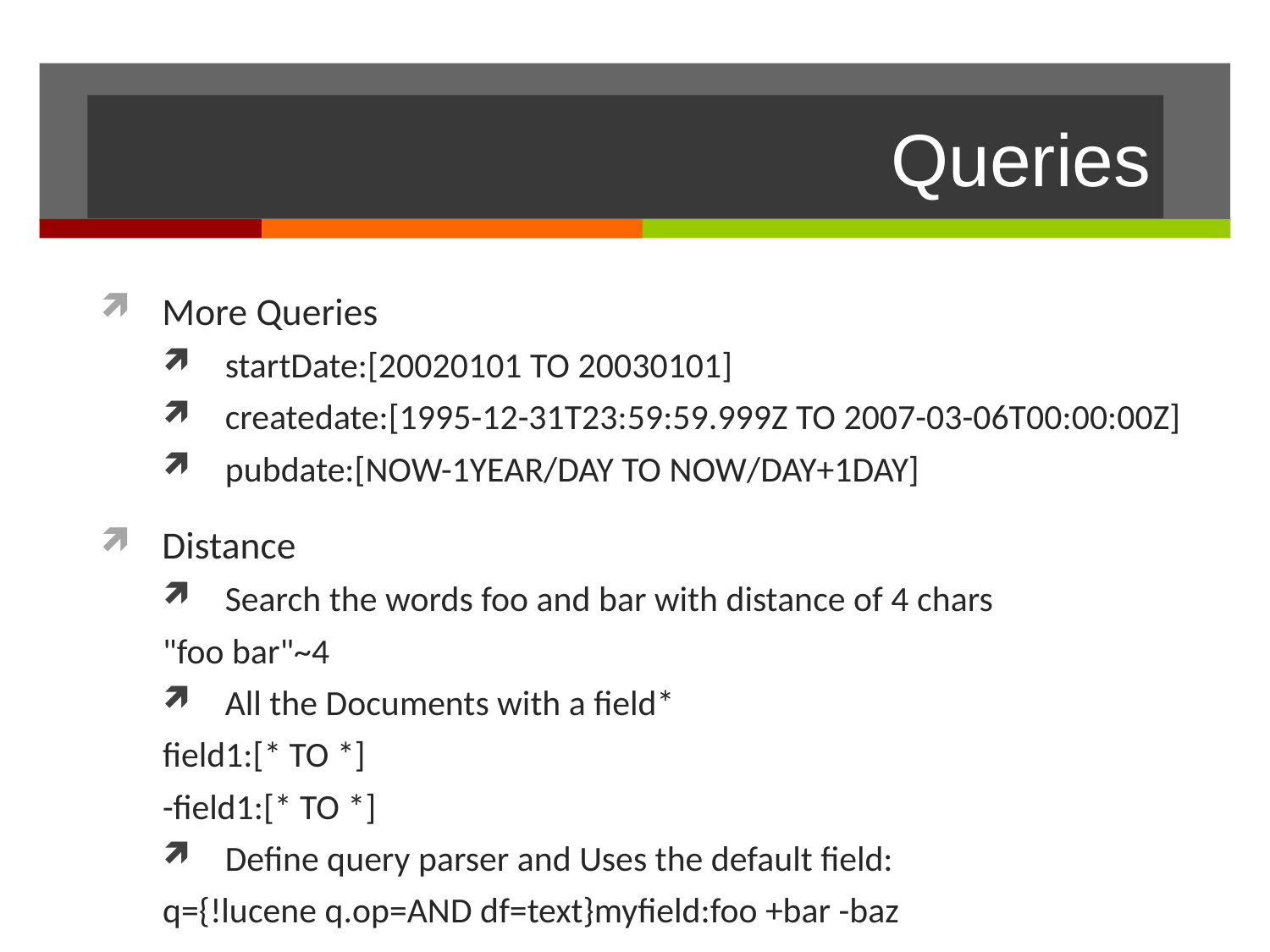

# Queries
More Queries
startDate:[20020101 TO 20030101]
createdate:[1995-12-31T23:59:59.999Z TO 2007-03-06T00:00:00Z]
pubdate:[NOW-1YEAR/DAY TO NOW/DAY+1DAY]
Distance
Search the words foo and bar with distance of 4 chars
"foo bar"~4
All the Documents with a field*
field1:[* TO *]
-field1:[* TO *]
Define query parser and Uses the default field:
q={!lucene q.op=AND df=text}myfield:foo +bar -baz